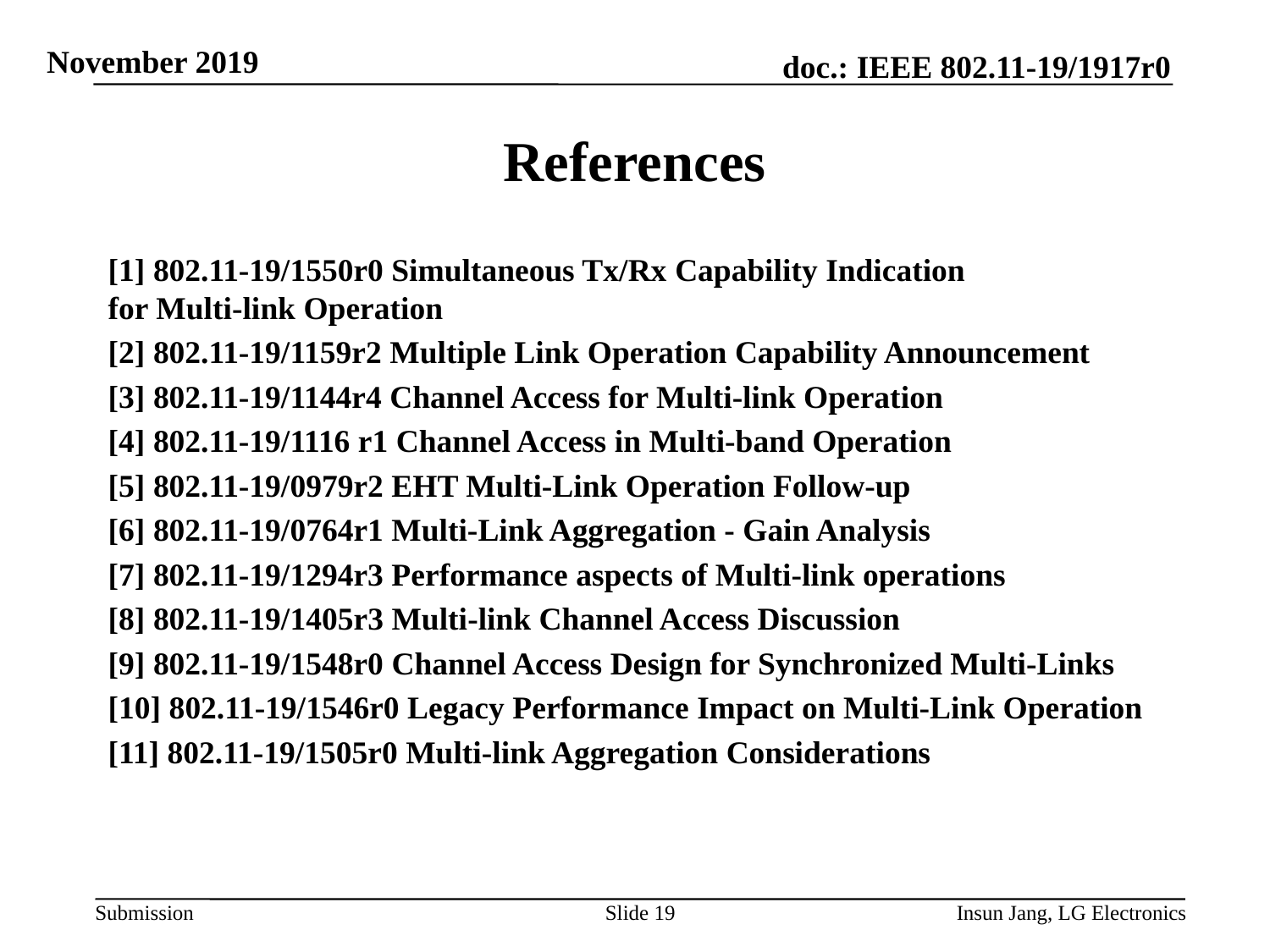

# References
[1] 802.11-19/1550r0 Simultaneous Tx/Rx Capability Indication
for Multi-link Operation
[2] 802.11-19/1159r2 Multiple Link Operation Capability Announcement
[3] 802.11-19/1144r4 Channel Access for Multi-link Operation
[4] 802.11-19/1116 r1 Channel Access in Multi-band Operation
[5] 802.11-19/0979r2 EHT Multi-Link Operation Follow-up
[6] 802.11-19/0764r1 Multi-Link Aggregation - Gain Analysis
[7] 802.11-19/1294r3 Performance aspects of Multi-link operations
[8] 802.11-19/1405r3 Multi-link Channel Access Discussion
[9] 802.11-19/1548r0 Channel Access Design for Synchronized Multi-Links
[10] 802.11-19/1546r0 Legacy Performance Impact on Multi-Link Operation
[11] 802.11-19/1505r0 Multi-link Aggregation Considerations
Slide 19
Insun Jang, LG Electronics